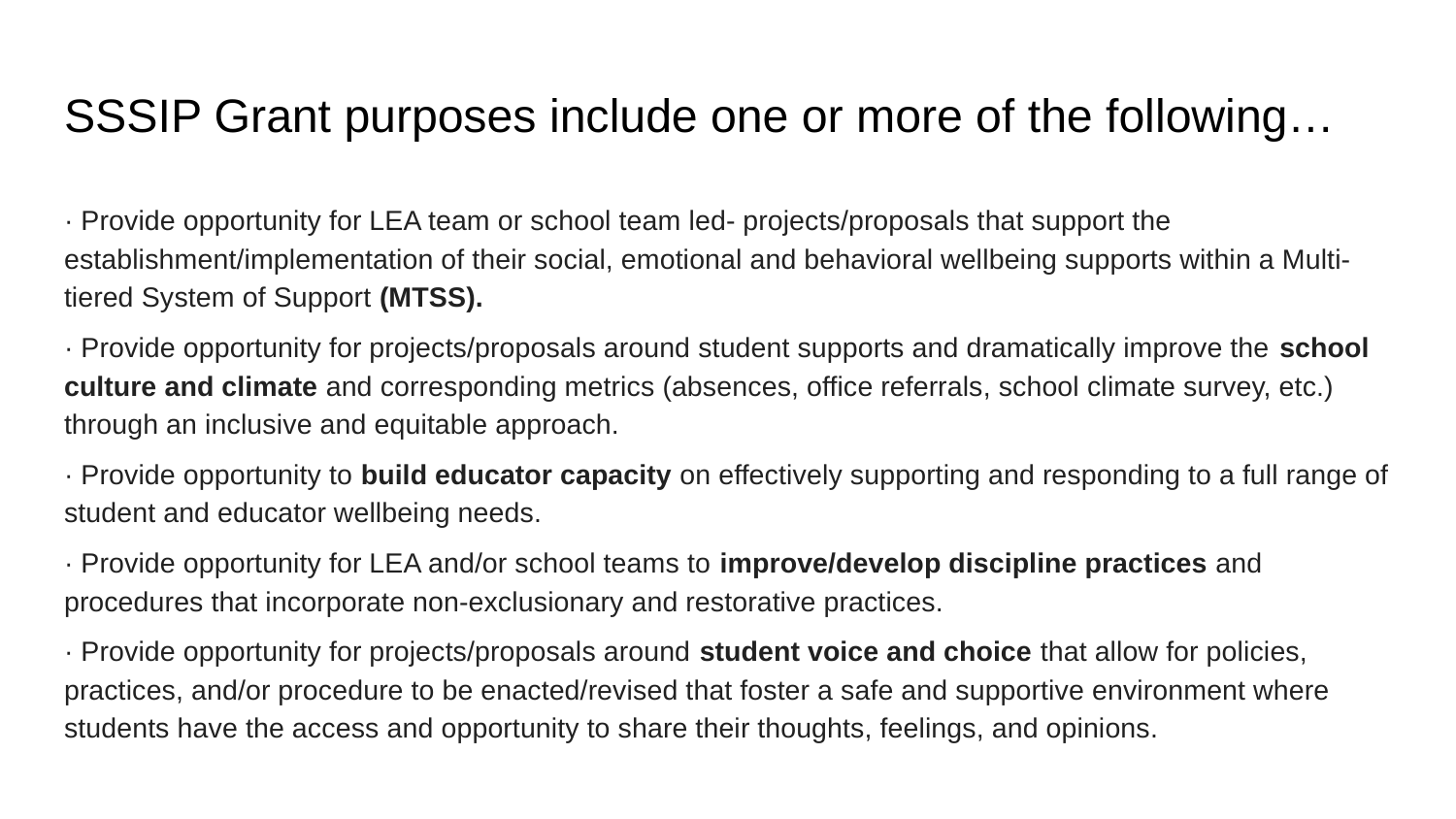

# SSSIP Grant purposes include one or more of the following…
· Provide opportunity for LEA team or school team led- projects/proposals that support the establishment/implementation of their social, emotional and behavioral wellbeing supports within a Multi-tiered System of Support (MTSS).
· Provide opportunity for projects/proposals around student supports and dramatically improve the school culture and climate and corresponding metrics (absences, office referrals, school climate survey, etc.) through an inclusive and equitable approach.
· Provide opportunity to build educator capacity on effectively supporting and responding to a full range of student and educator wellbeing needs.
· Provide opportunity for LEA and/or school teams to improve/develop discipline practices and procedures that incorporate non-exclusionary and restorative practices.
· Provide opportunity for projects/proposals around student voice and choice that allow for policies, practices, and/or procedure to be enacted/revised that foster a safe and supportive environment where students have the access and opportunity to share their thoughts, feelings, and opinions.